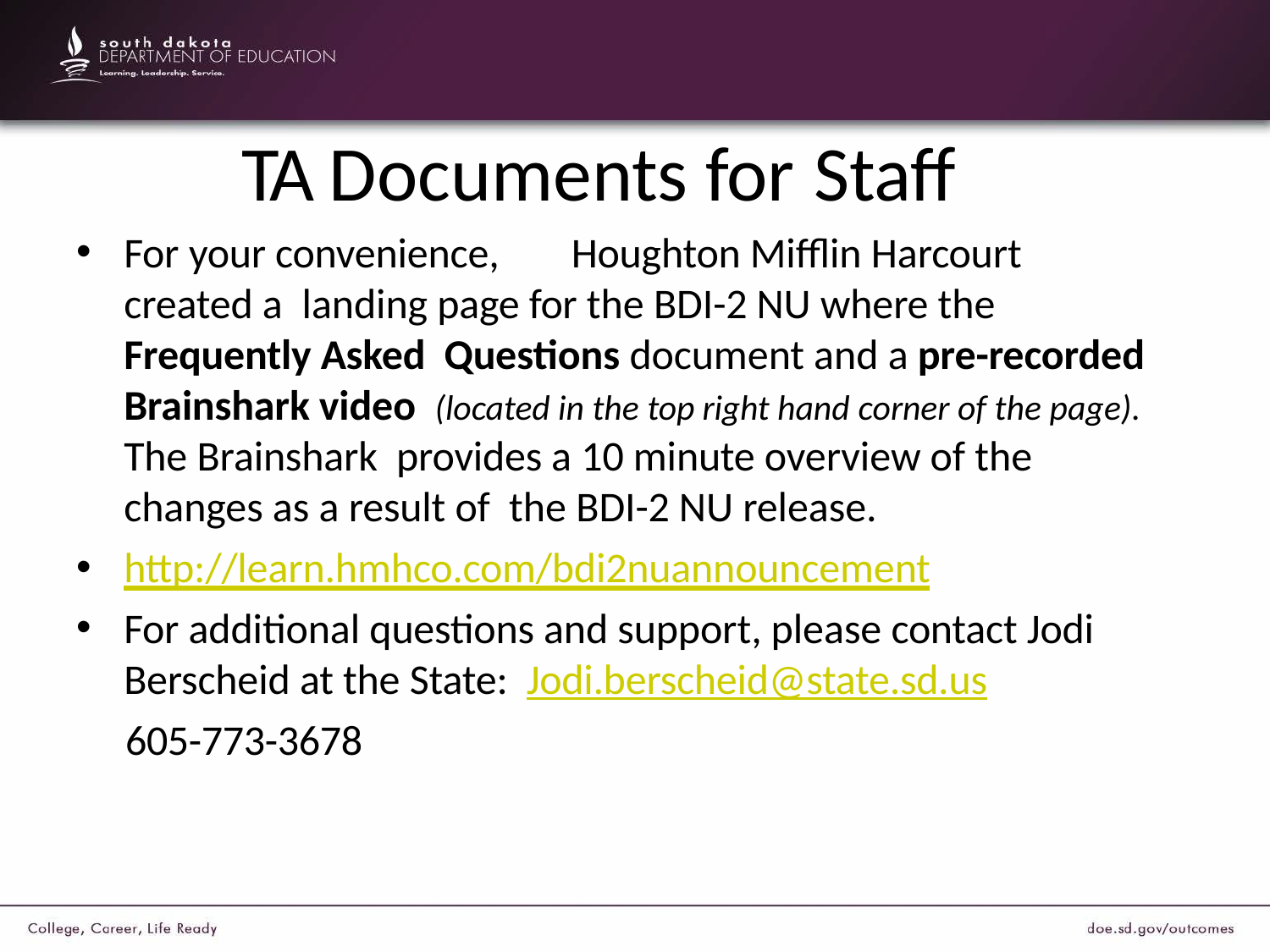

# TA Documents for Staff
For your convenience,	Houghton Mifflin Harcourt created a  landing page for the BDI-2 NU where the Frequently Asked  Questions document and a pre-recorded Brainshark video  (located in the top right hand corner of the page). The Brainshark  provides a 10 minute overview of the changes as a result of  the BDI-2 NU release.
http://learn.hmhco.com/bdi2nuannouncement
For additional questions and support, please contact Jodi Berscheid at the State:  Jodi.berscheid@state.sd.us
	605-773-3678